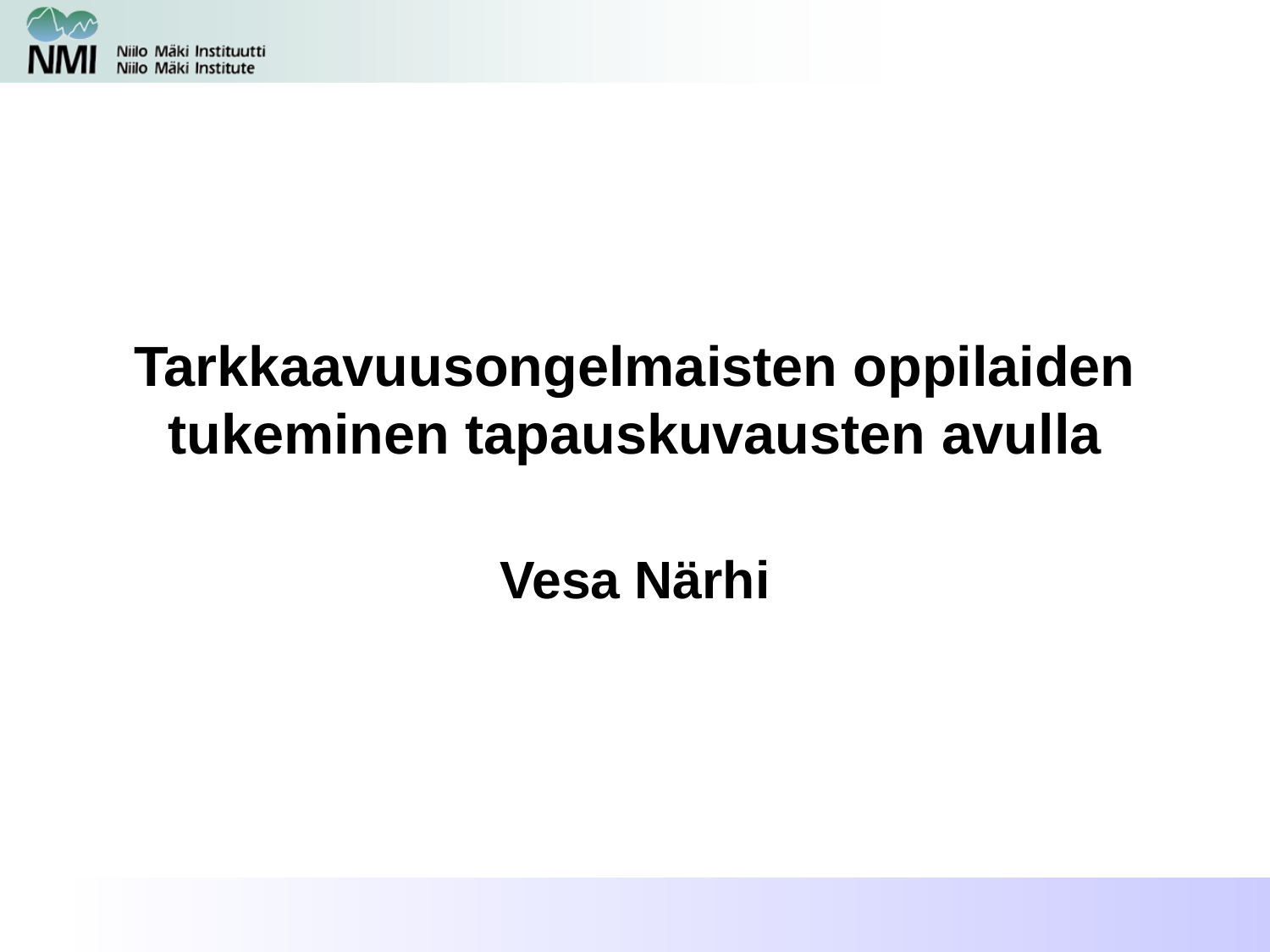

# Tarkkaavuusongelmaisten oppilaiden tukeminen tapauskuvausten avulla
Vesa Närhi